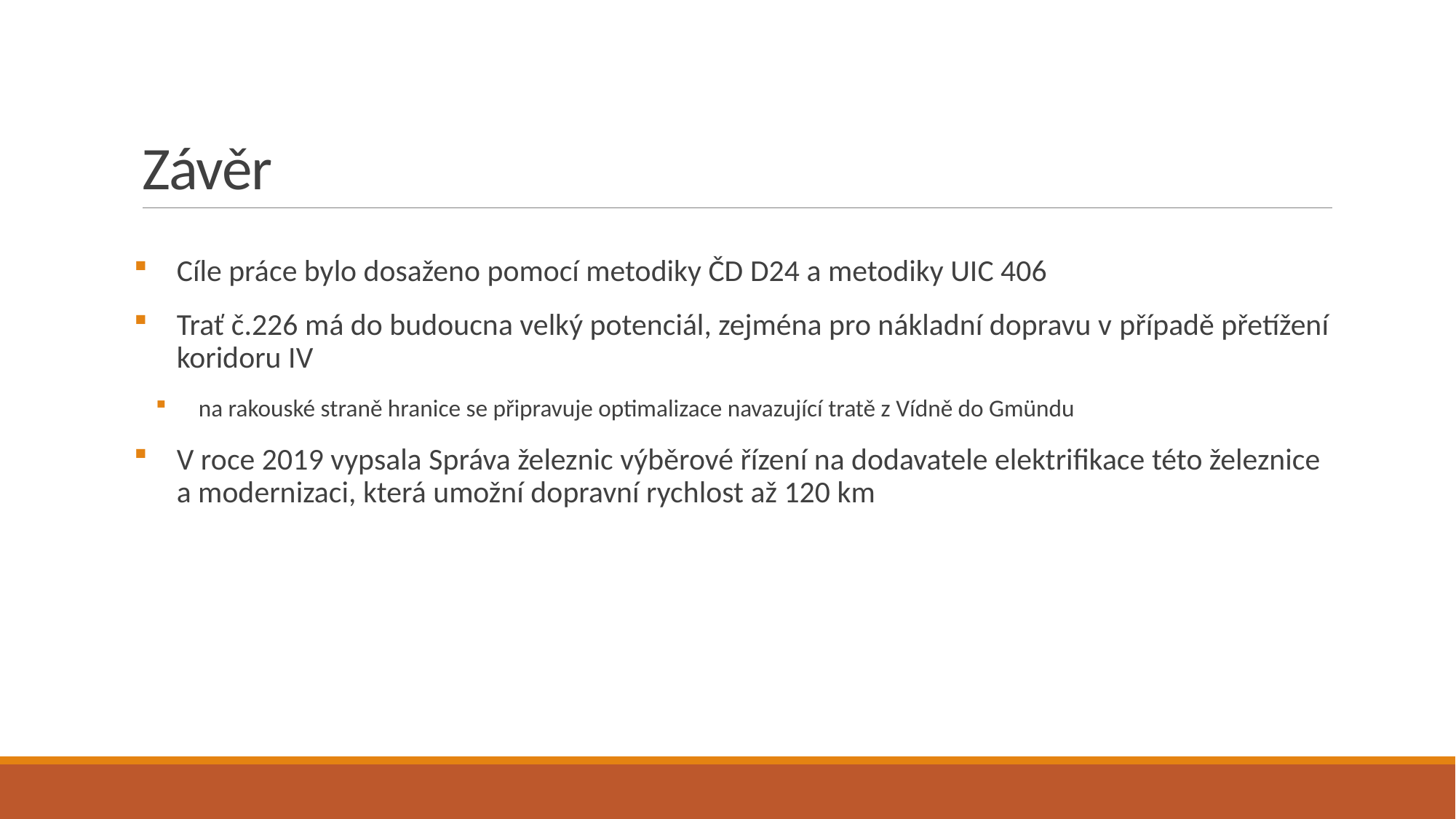

# Závěr
Cíle práce bylo dosaženo pomocí metodiky ČD D24 a metodiky UIC 406
Trať č.226 má do budoucna velký potenciál, zejména pro nákladní dopravu v případě přetížení koridoru IV
na rakouské straně hranice se připravuje optimalizace navazující tratě z Vídně do Gmündu
V roce 2019 vypsala Správa železnic výběrové řízení na dodavatele elektrifikace této železnice a modernizaci, která umožní dopravní rychlost až 120 km